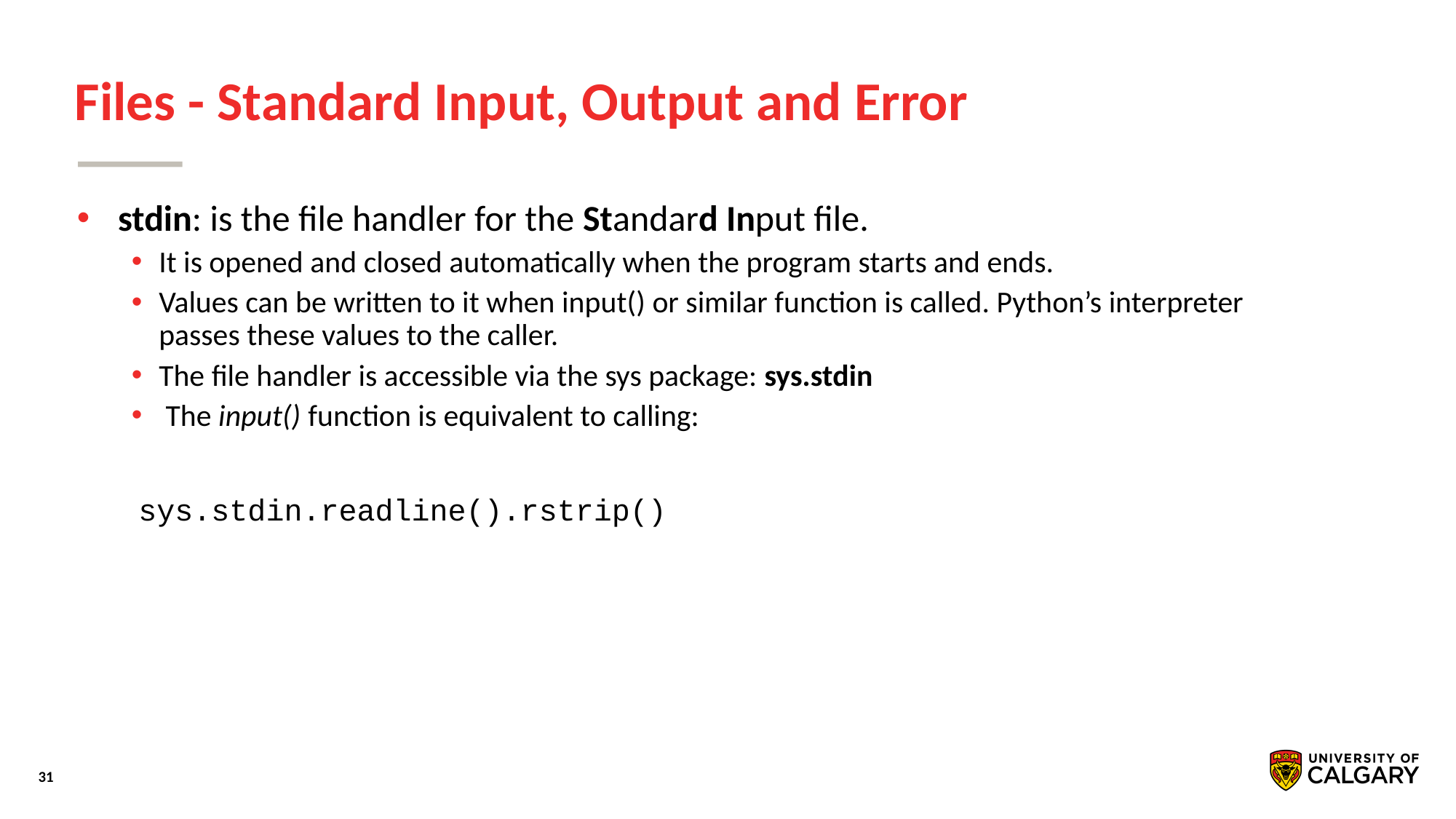

# Files - Standard Input, Output and Error
stdin: is the file handler for the Standard Input file.
It is opened and closed automatically when the program starts and ends.
Values can be written to it when input() or similar function is called. Python’s interpreter passes these values to the caller.
The file handler is accessible via the sys package: sys.stdin
The input() function is equivalent to calling:

 sys.stdin.readline().rstrip()